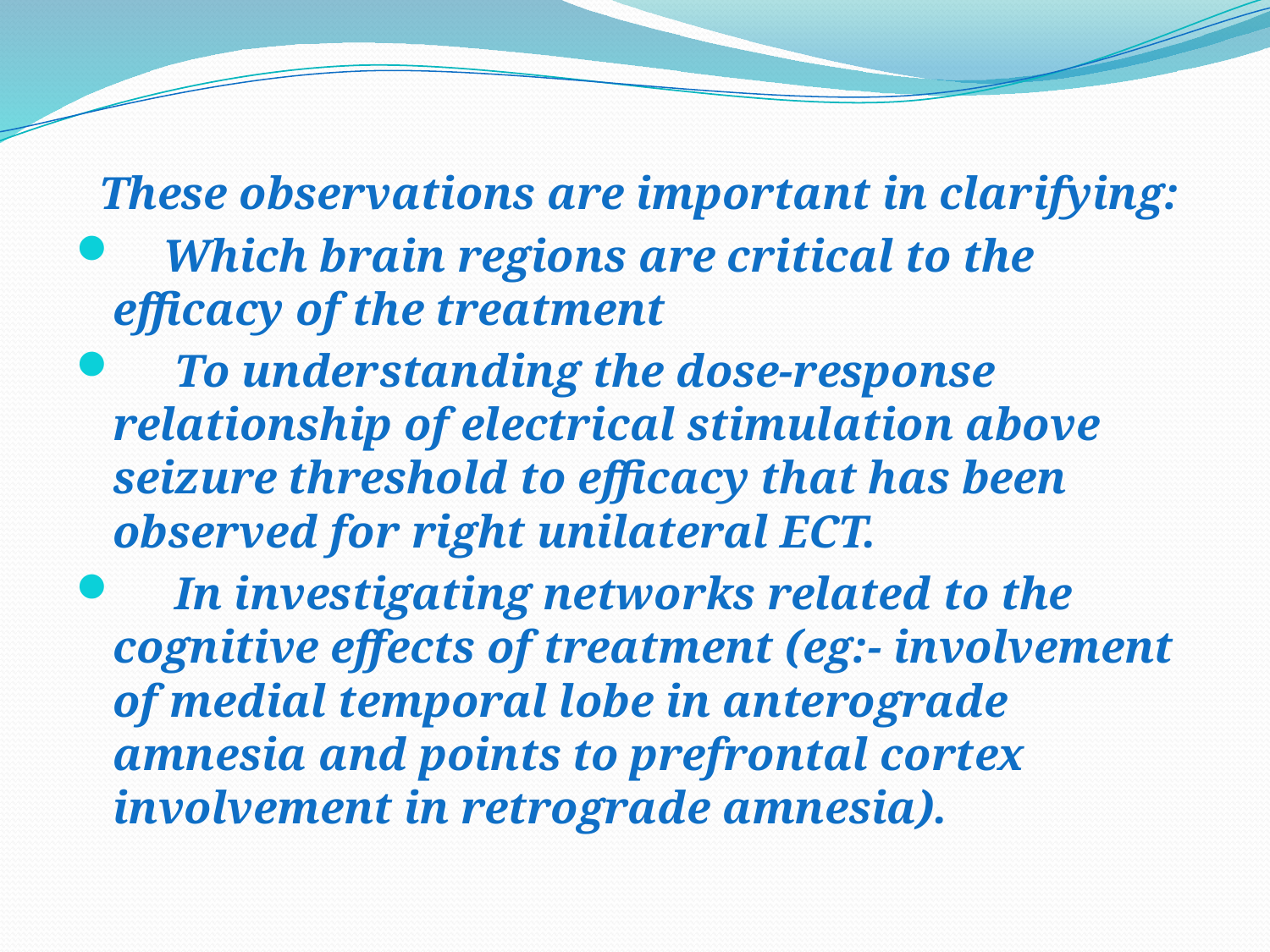

These observations are important in clarifying:
    Which brain regions are critical to the efficacy of the treatment
     To understanding the dose-response relationship of electrical stimulation above seizure threshold to efficacy that has been observed for right unilateral ECT.
     In investigating networks related to the cognitive effects of treatment (eg:- involvement of medial temporal lobe in anterograde amnesia and points to prefrontal cortex involvement in retrograde amnesia).